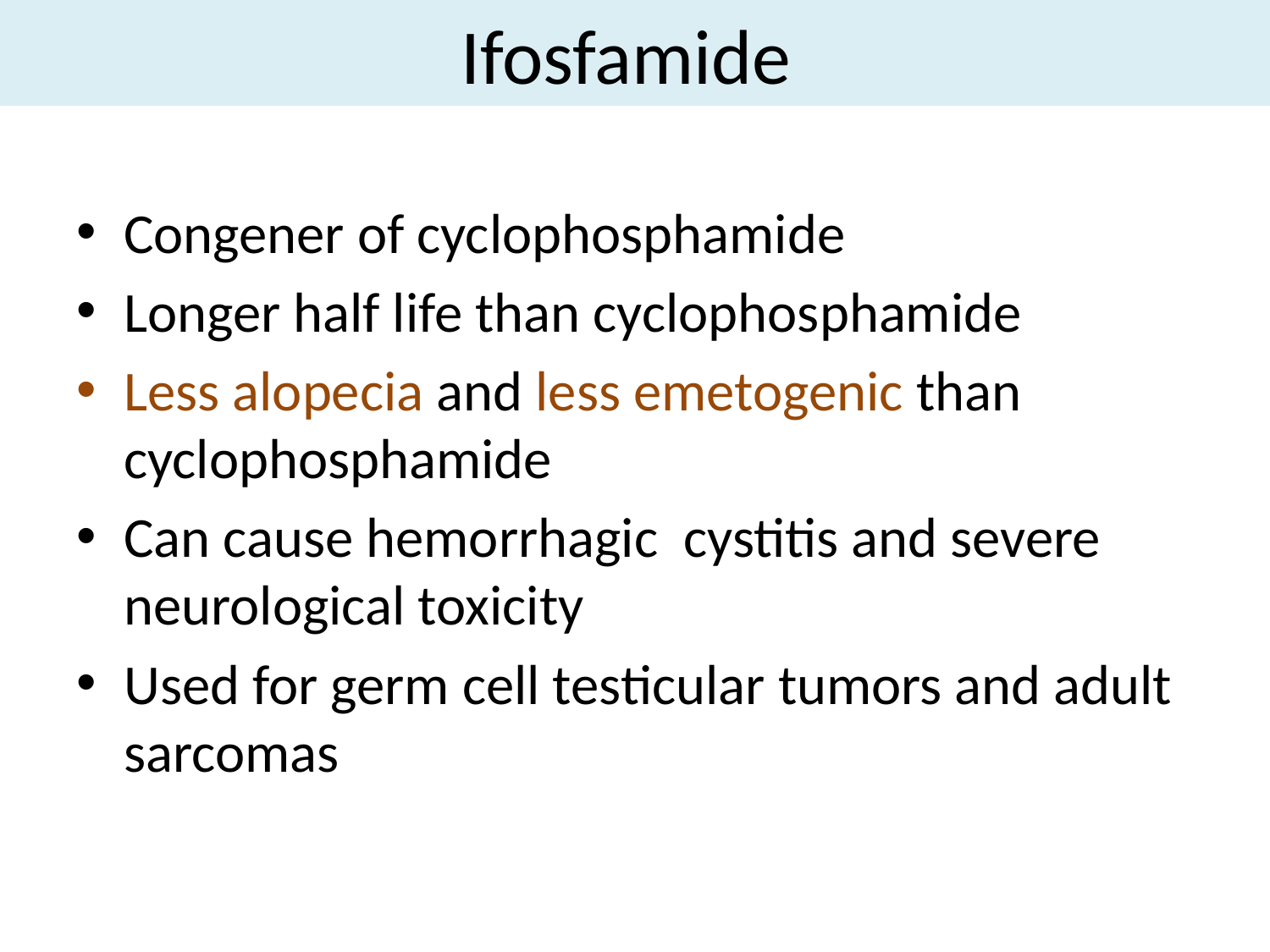

# Ifosfamide
Congener of cyclophosphamide
Longer half life than cyclophosphamide
Less alopecia and less emetogenic than cyclophosphamide
Can cause hemorrhagic  cystitis and severe neurological toxicity
Used for germ cell testicular tumors and adult sarcomas